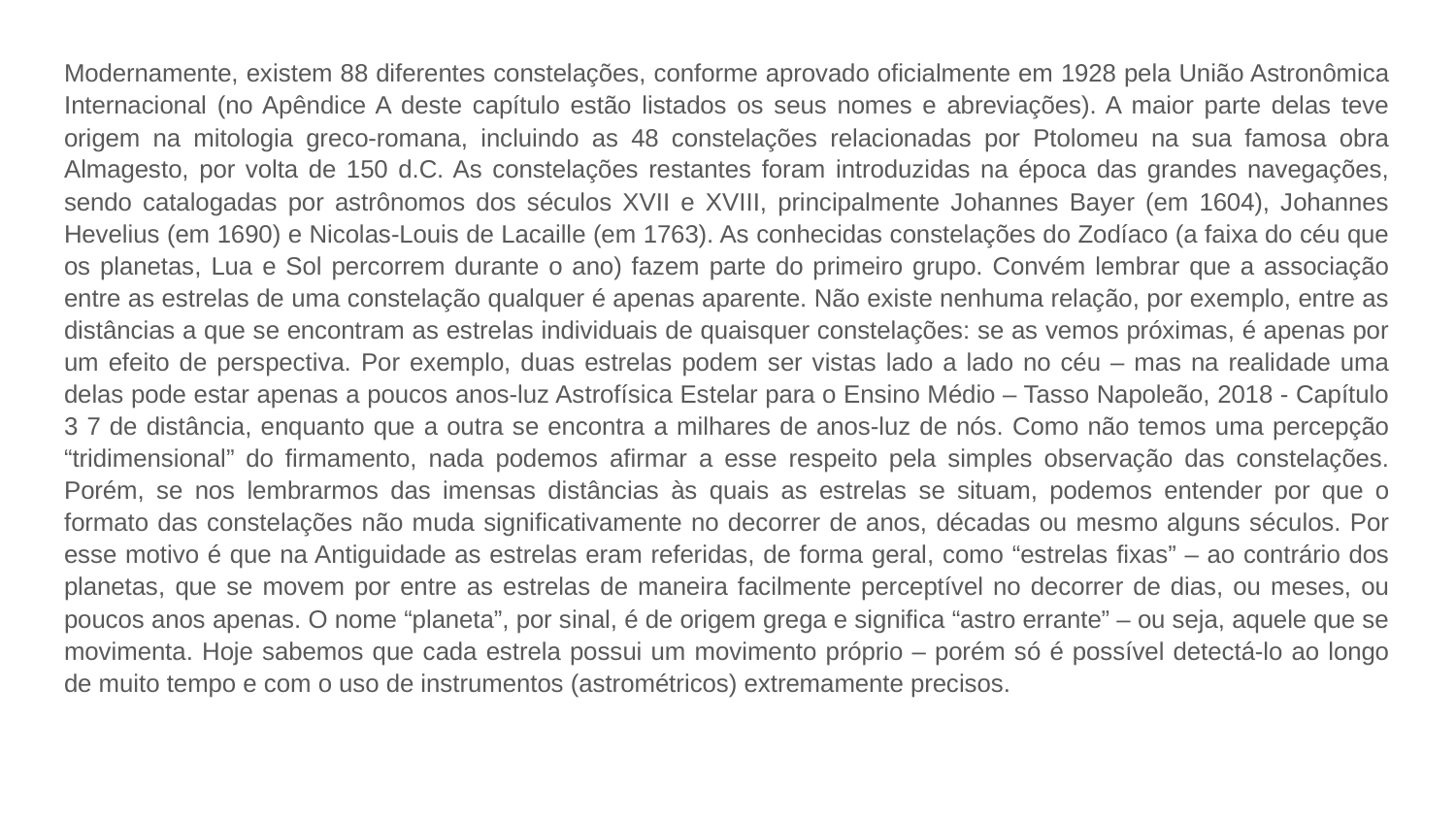

Modernamente, existem 88 diferentes constelações, conforme aprovado oficialmente em 1928 pela União Astronômica Internacional (no Apêndice A deste capítulo estão listados os seus nomes e abreviações). A maior parte delas teve origem na mitologia greco-romana, incluindo as 48 constelações relacionadas por Ptolomeu na sua famosa obra Almagesto, por volta de 150 d.C. As constelações restantes foram introduzidas na época das grandes navegações, sendo catalogadas por astrônomos dos séculos XVII e XVIII, principalmente Johannes Bayer (em 1604), Johannes Hevelius (em 1690) e Nicolas-Louis de Lacaille (em 1763). As conhecidas constelações do Zodíaco (a faixa do céu que os planetas, Lua e Sol percorrem durante o ano) fazem parte do primeiro grupo. Convém lembrar que a associação entre as estrelas de uma constelação qualquer é apenas aparente. Não existe nenhuma relação, por exemplo, entre as distâncias a que se encontram as estrelas individuais de quaisquer constelações: se as vemos próximas, é apenas por um efeito de perspectiva. Por exemplo, duas estrelas podem ser vistas lado a lado no céu – mas na realidade uma delas pode estar apenas a poucos anos-luz Astrofísica Estelar para o Ensino Médio – Tasso Napoleão, 2018 - Capítulo 3 7 de distância, enquanto que a outra se encontra a milhares de anos-luz de nós. Como não temos uma percepção “tridimensional” do firmamento, nada podemos afirmar a esse respeito pela simples observação das constelações. Porém, se nos lembrarmos das imensas distâncias às quais as estrelas se situam, podemos entender por que o formato das constelações não muda significativamente no decorrer de anos, décadas ou mesmo alguns séculos. Por esse motivo é que na Antiguidade as estrelas eram referidas, de forma geral, como “estrelas fixas” – ao contrário dos planetas, que se movem por entre as estrelas de maneira facilmente perceptível no decorrer de dias, ou meses, ou poucos anos apenas. O nome “planeta”, por sinal, é de origem grega e significa “astro errante” – ou seja, aquele que se movimenta. Hoje sabemos que cada estrela possui um movimento próprio – porém só é possível detectá-lo ao longo de muito tempo e com o uso de instrumentos (astrométricos) extremamente precisos.